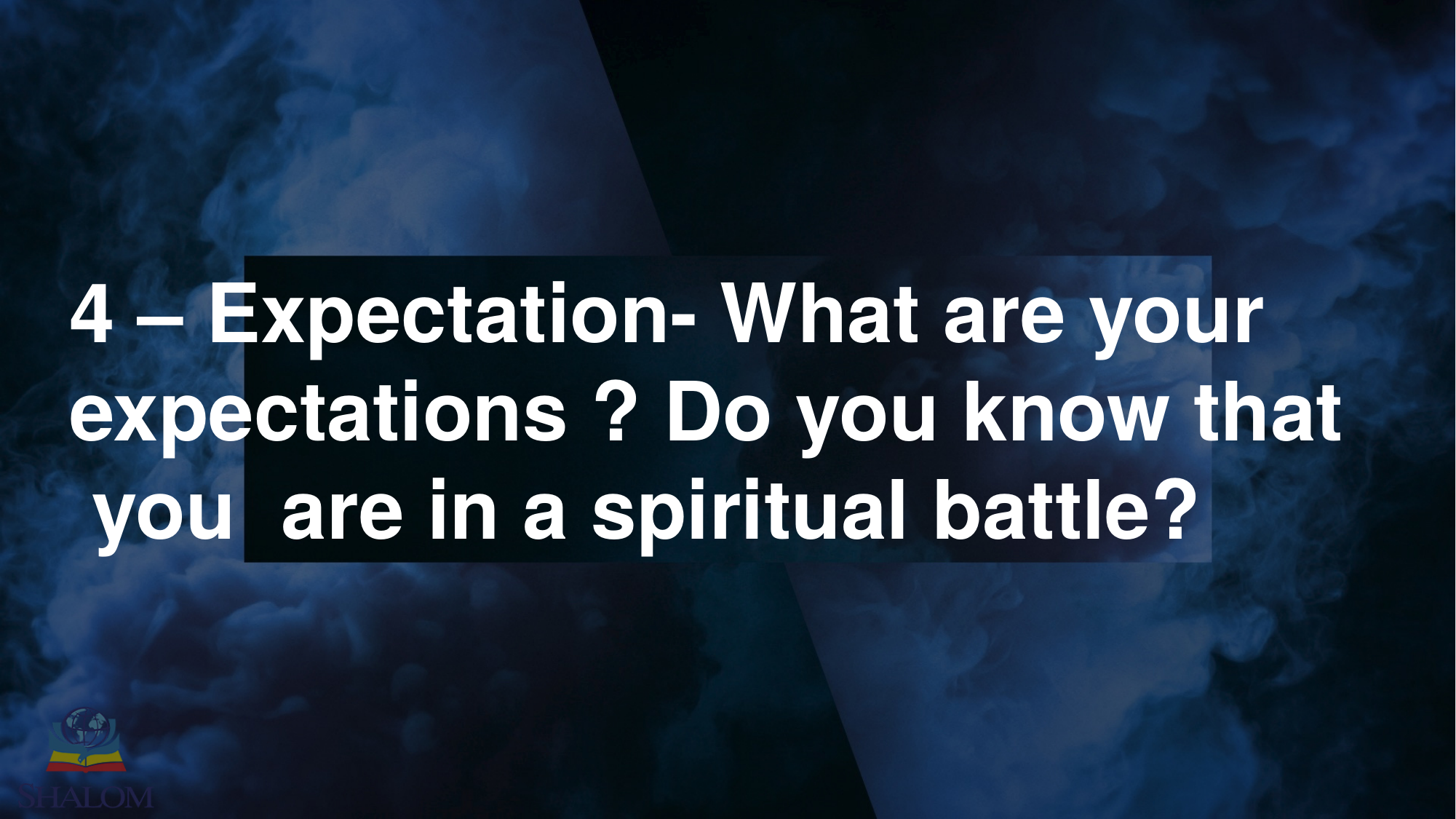

4 – Expectation- What are your expectations ? Do you know that
 you  are in a spiritual battle?